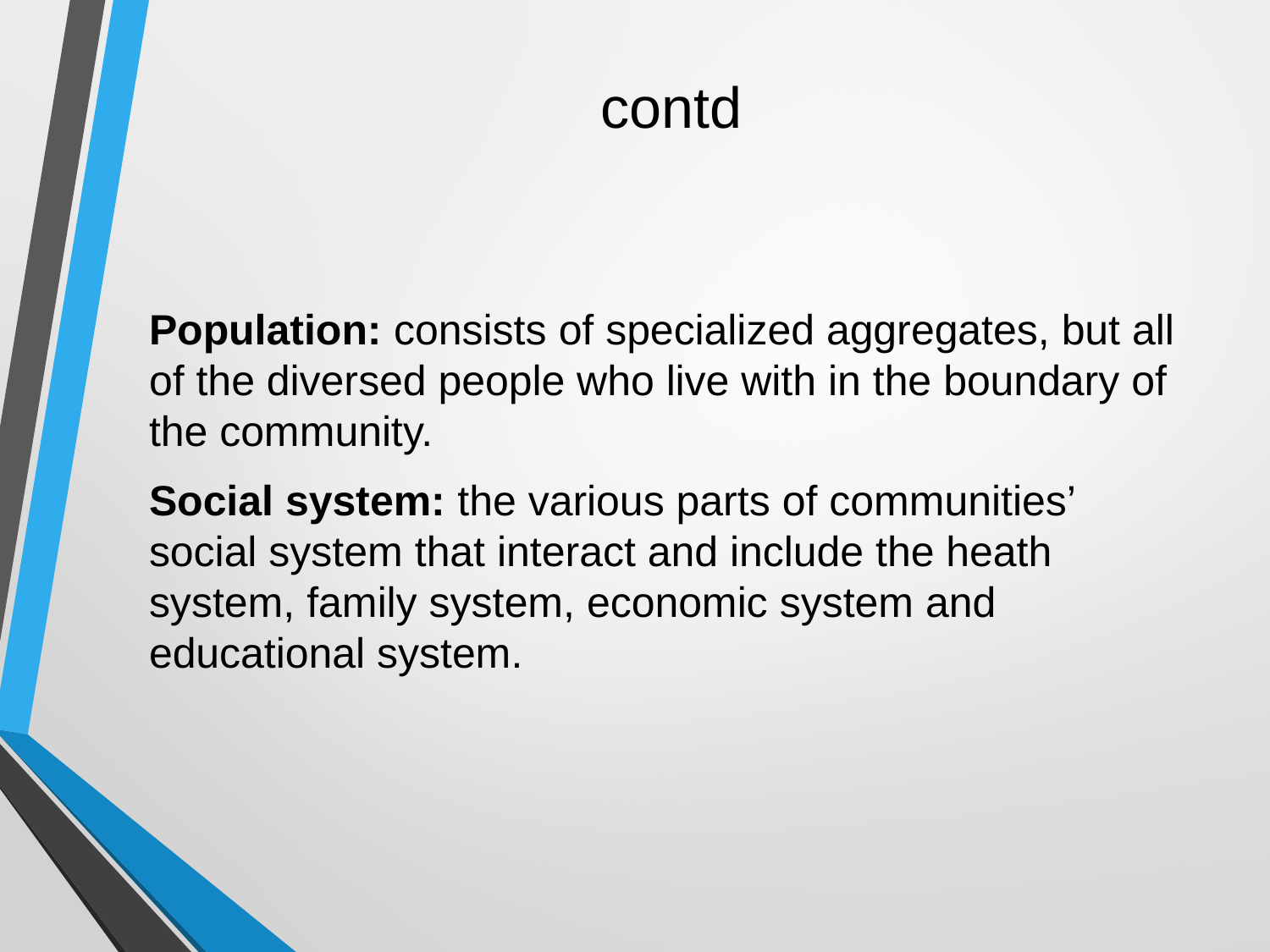

# contd
Population: consists of specialized aggregates, but all of the diversed people who live with in the boundary of the community.
Social system: the various parts of communities’ social system that interact and include the heath system, family system, economic system and educational system.